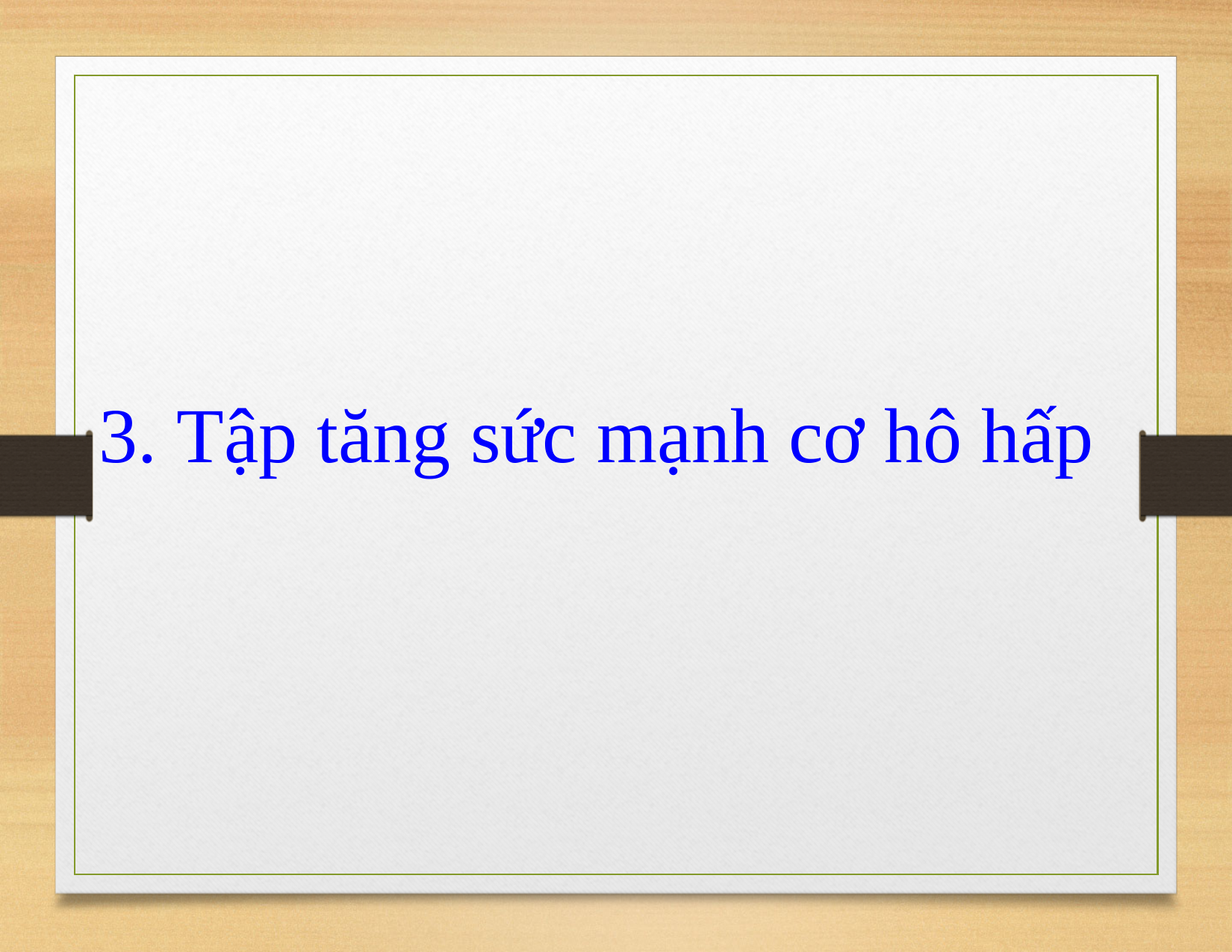

# 3. Tập tăng sức mạnh cơ hô hấp